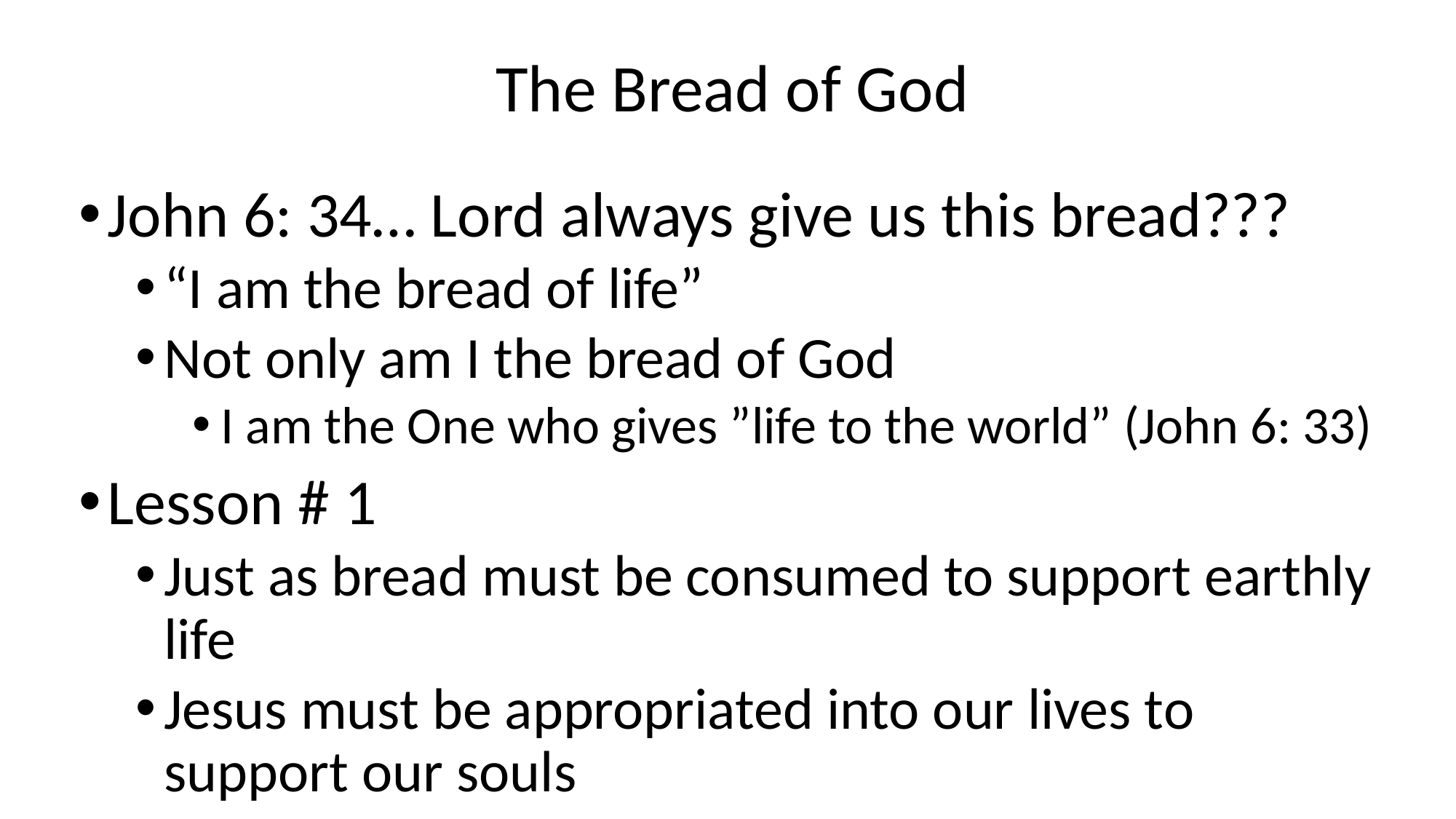

# The Bread of God
John 6: 34… Lord always give us this bread???
“I am the bread of life”
Not only am I the bread of God
I am the One who gives ”life to the world” (John 6: 33)
Lesson # 1
Just as bread must be consumed to support earthly life
Jesus must be appropriated into our lives to support our souls